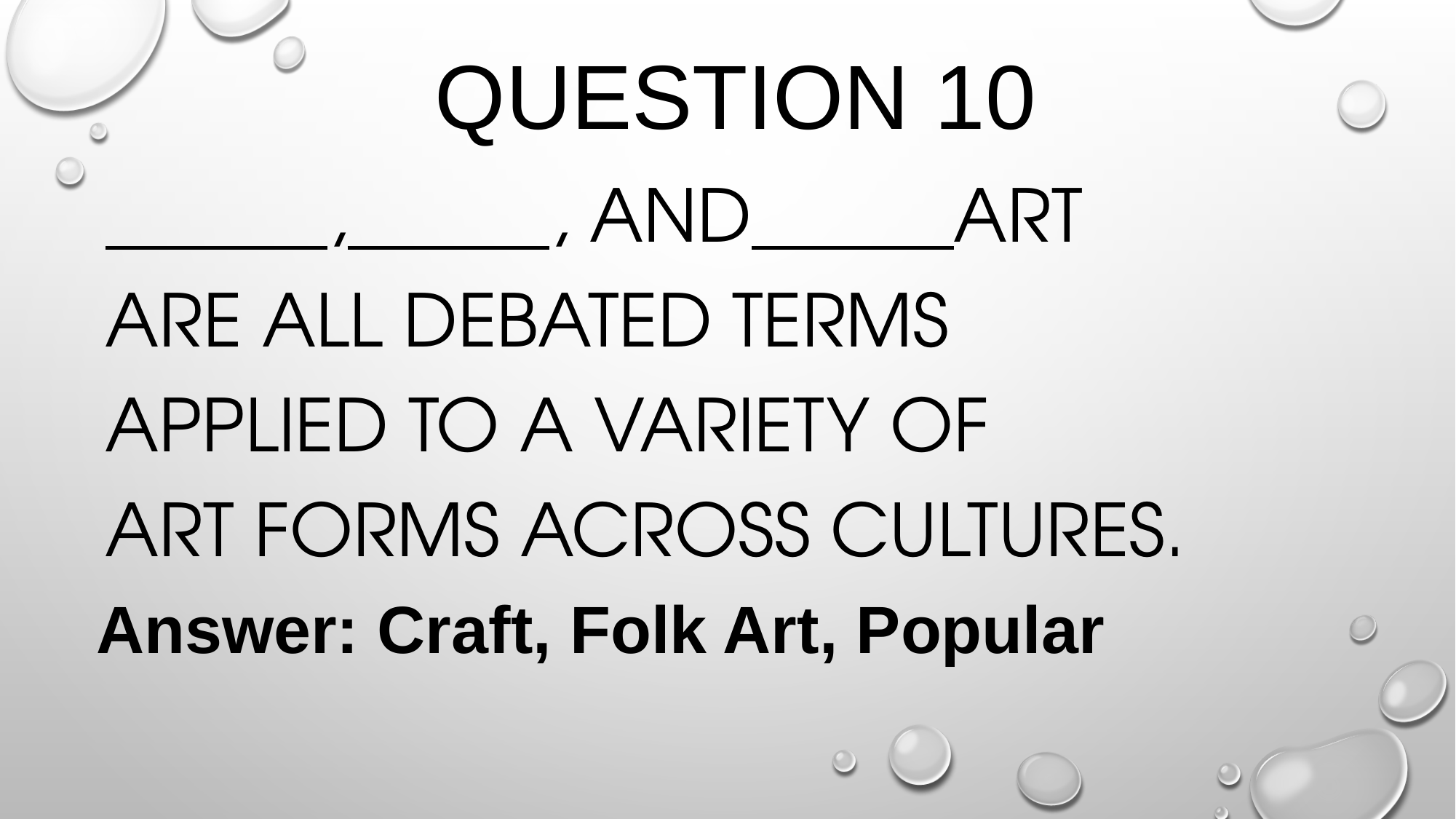

# Question 10
           ,          , and          art are all debated terms applied to a variety of art forms across cultures.
Answer: Craft, Folk Art, Popular